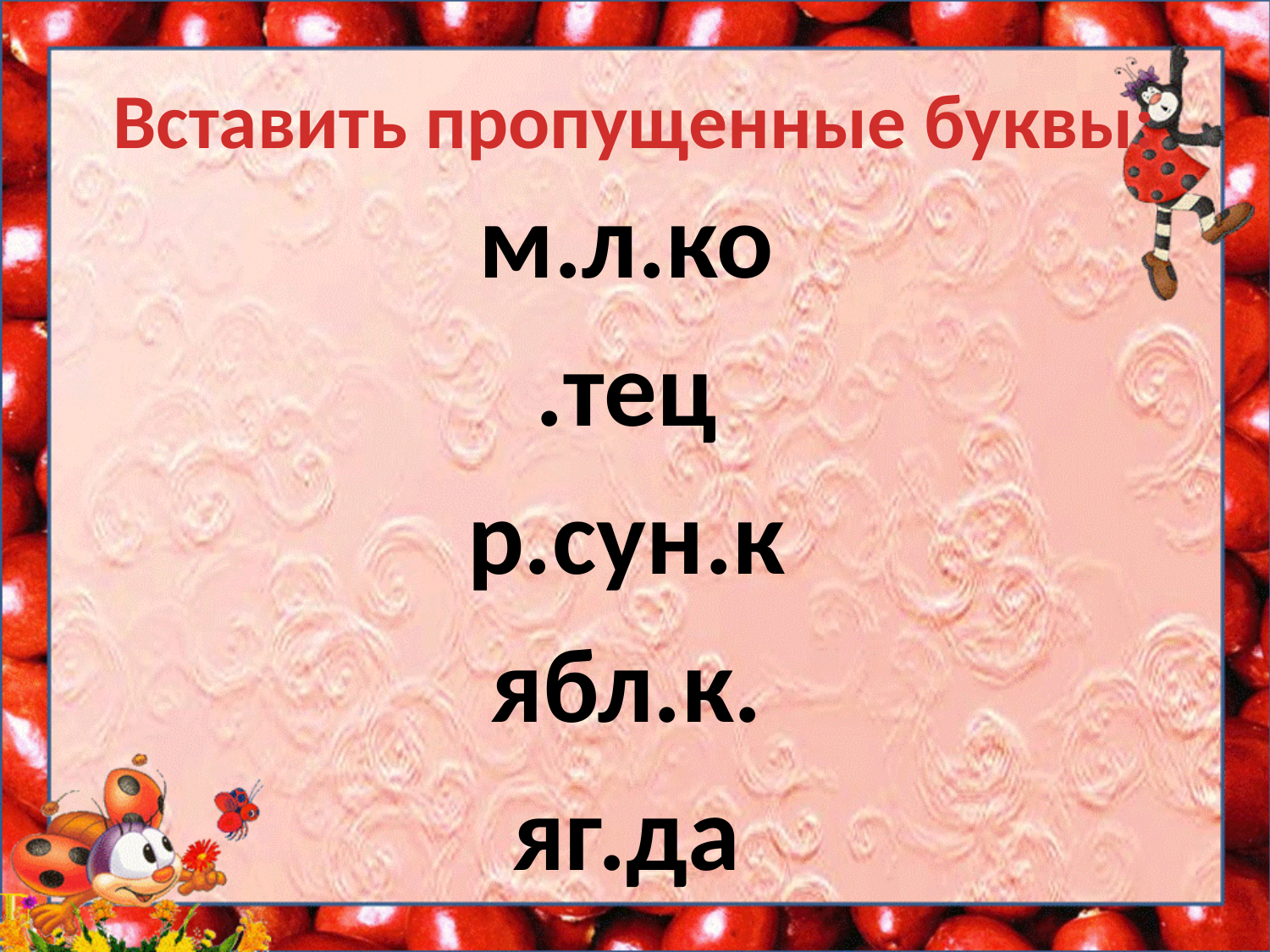

# Вставить пропущенные буквы:
м.л.ко
.тец
р.сун.к
ябл.к.
яг.да